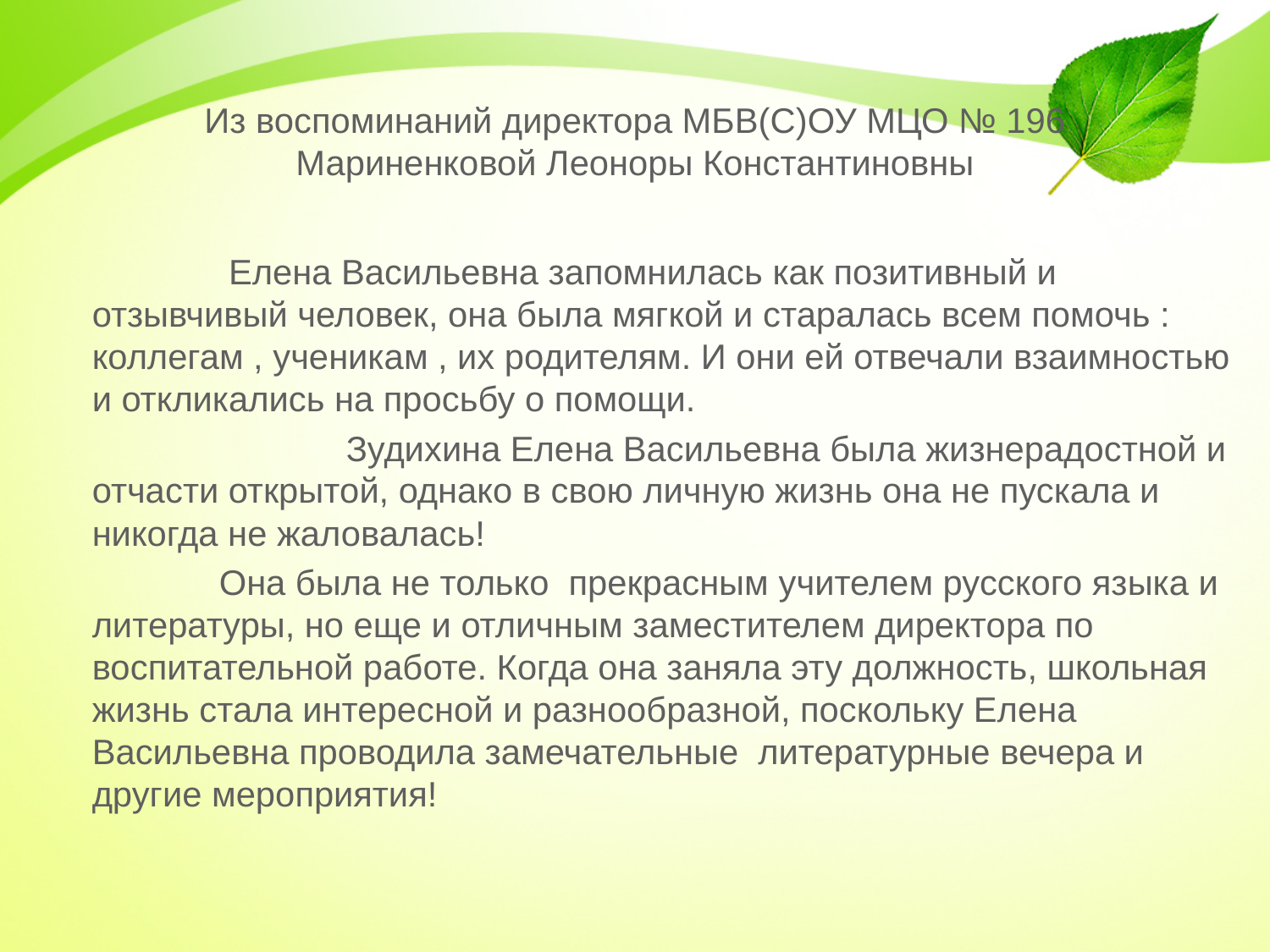

# Из воспоминаний директора МБВ(С)ОУ МЦО № 196 Мариненковой Леоноры Константиновны
    		 Елена Васильевна запомнилась как позитивный и отзывчивый человек, она была мягкой и старалась всем помочь : коллегам , ученикам , их родителям. И они ей отвечали взаимностью и откликались на просьбу о помощи.
     		Зудихина Елена Васильевна была жизнерадостной и отчасти открытой, однако в свою личную жизнь она не пускала и никогда не жаловалась!
    		Она была не только  прекрасным учителем русского языка и литературы, но еще и отличным заместителем директора по воспитательной работе. Когда она заняла эту должность, школьная жизнь стала интересной и разнообразной, поскольку Елена Васильевна проводила замечательные  литературные вечера и другие мероприятия!